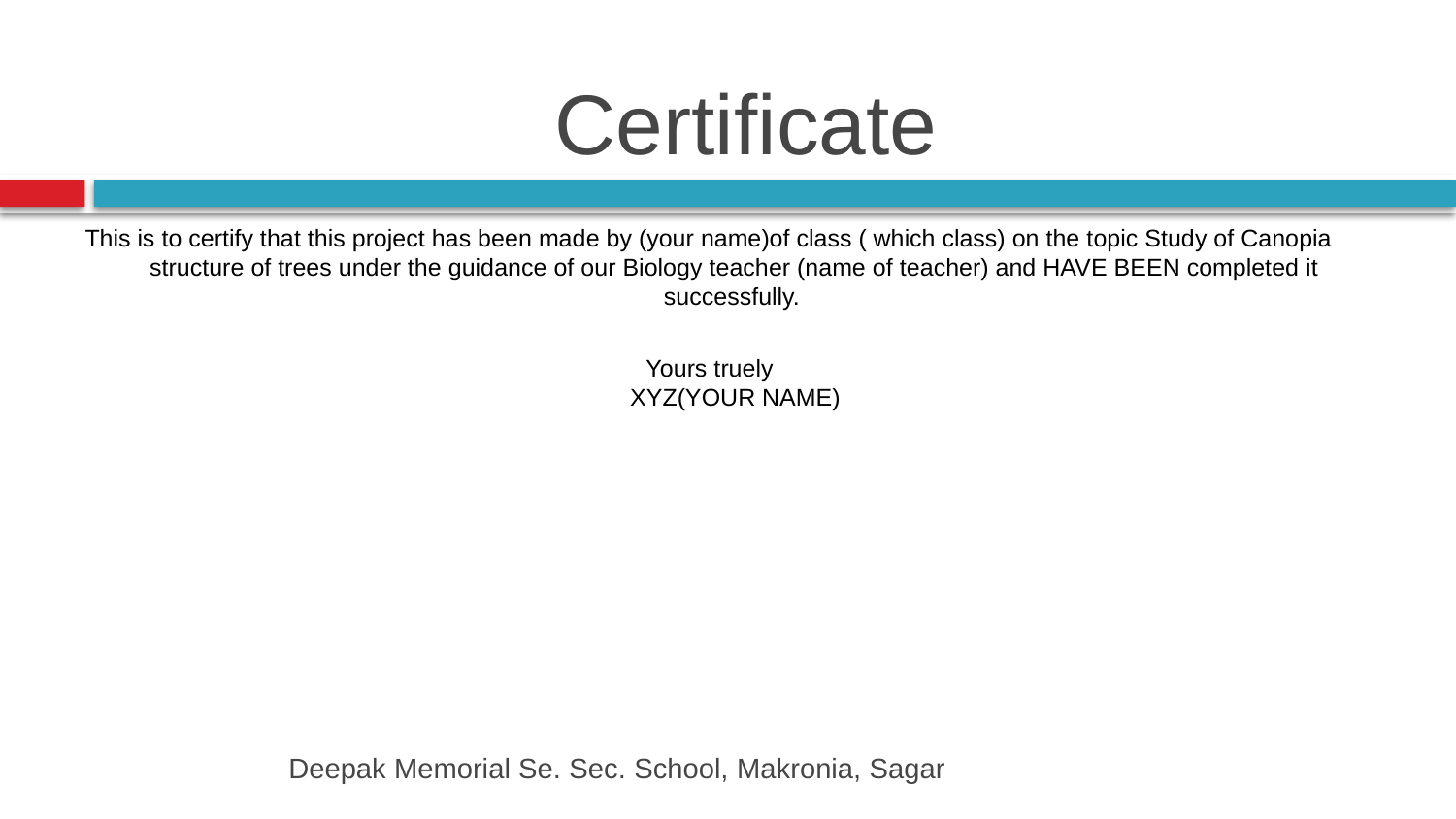

# Certificate
This is to certify that this project has been made by (your name)of class ( which class) on the topic Study of Canopia structure of trees under the guidance of our Biology teacher (name of teacher) and HAVE BEEN completed it successfully.
Yours truely
XYZ(YOUR NAME)
Deepak Memorial Se. Sec. School, Makronia, Sagar